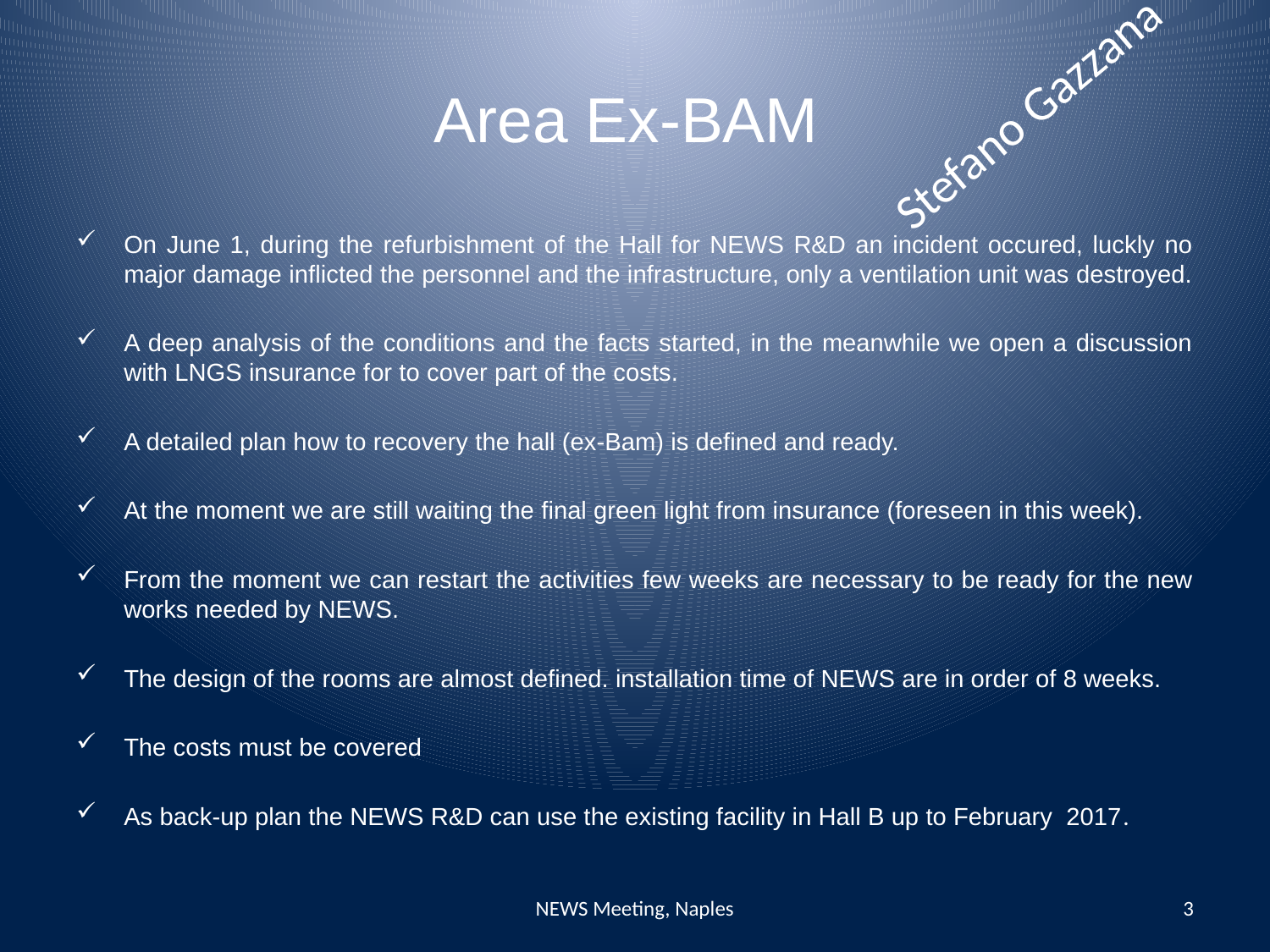

# Area Ex-BAM
Stefano Gazzana
On June 1, during the refurbishment of the Hall for NEWS R&D an incident occured, luckly no major damage inflicted the personnel and the infrastructure, only a ventilation unit was destroyed.

A deep analysis of the conditions and the facts started, in the meanwhile we open a discussion with LNGS insurance for to cover part of the costs.

A detailed plan how to recovery the hall (ex-Bam) is defined and ready.

At the moment we are still waiting the final green light from insurance (foreseen in this week).

From the moment we can restart the activities few weeks are necessary to be ready for the new works needed by NEWS.

The design of the rooms are almost defined. installation time of NEWS are in order of 8 weeks.

The costs must be covered

As back-up plan the NEWS R&D can use the existing facility in Hall B up to February  2017.
NEWS Meeting, Naples
3